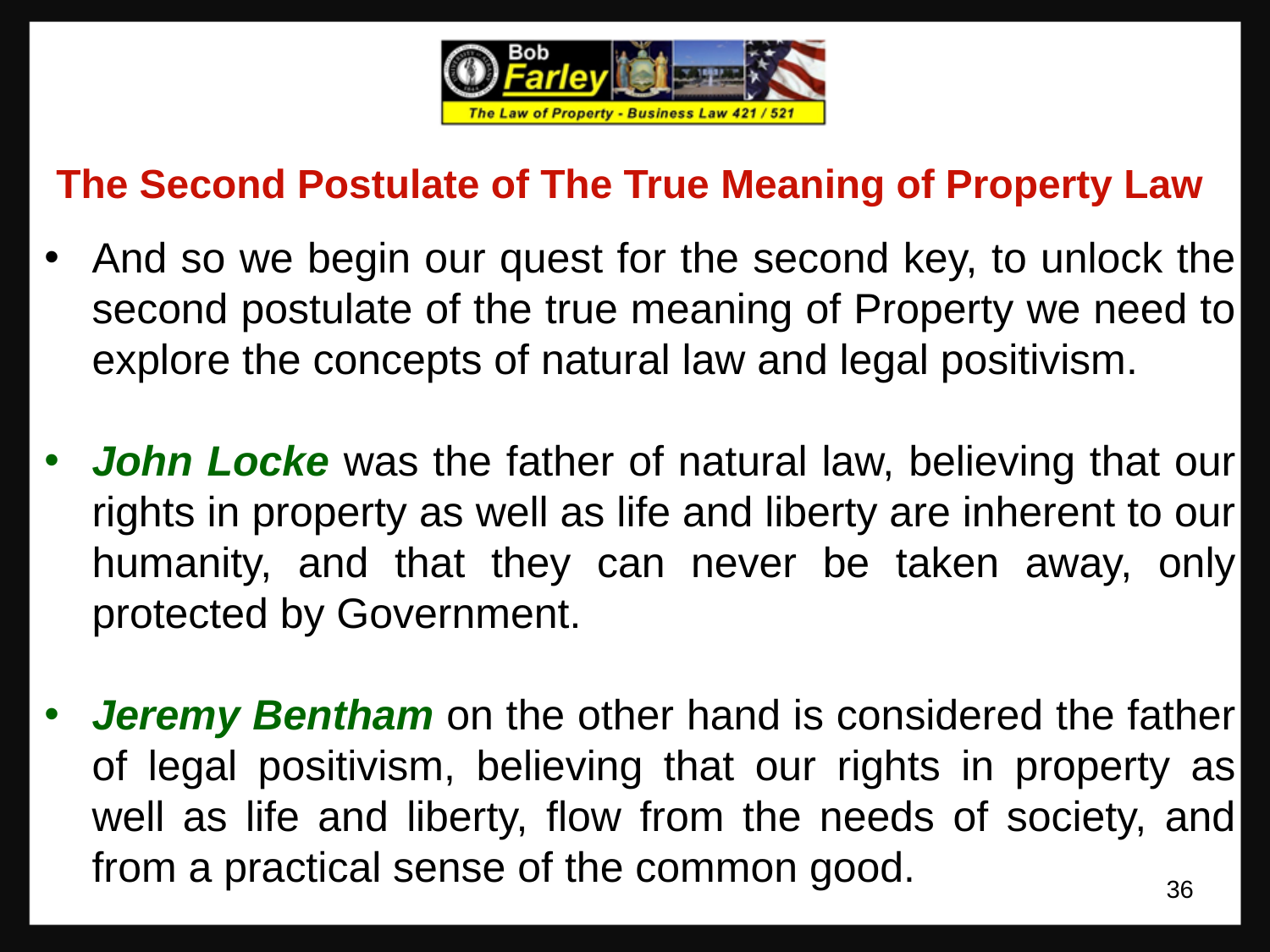

The Second Postulate of The True Meaning of Property Law

And so we begin our quest for the second key, to unlock the second postulate of the true meaning of Property we need to explore the concepts of natural law and legal positivism.

John Locke was the father of natural law, believing that our rights in property as well as life and liberty are inherent to our humanity, and that they can never be taken away, only protected by Government.

Jeremy Bentham on the other hand is considered the father of legal positivism, believing that our rights in property as well as life and liberty, flow from the needs of society, and from a practical sense of the common good.
36